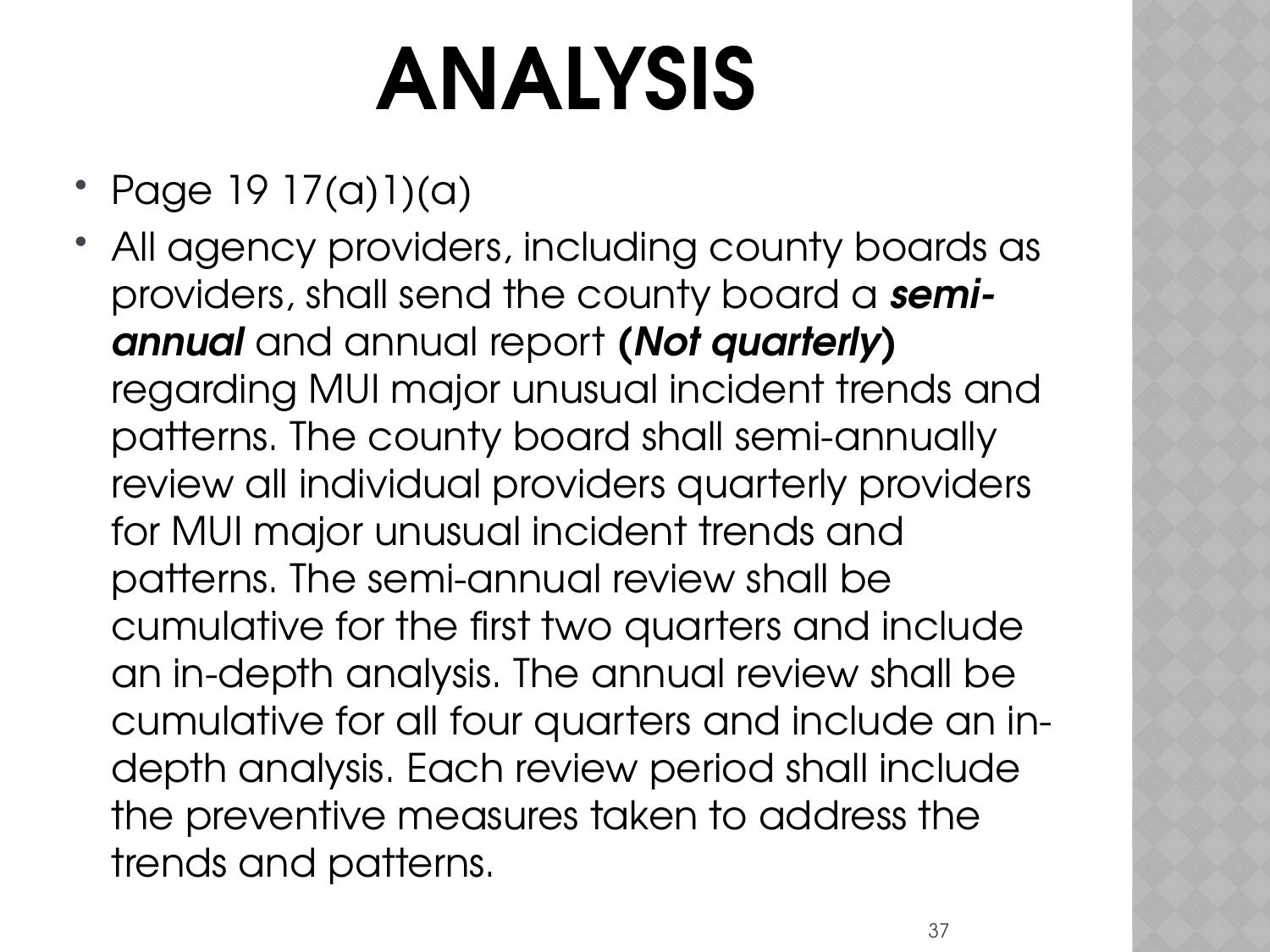

# Analysis
Page 19 17(a)1)(a)
All agency providers, including county boards as providers, shall send the county board a semi-annual and annual report (Not quarterly) regarding MUI major unusual incident trends and patterns. The county board shall semi-annually review all individual providers quarterly providers for MUI major unusual incident trends and patterns. The semi-annual review shall be cumulative for the first two quarters and include an in-depth analysis. The annual review shall be cumulative for all four quarters and include an in-depth analysis. Each review period shall include the preventive measures taken to address the trends and patterns.
37